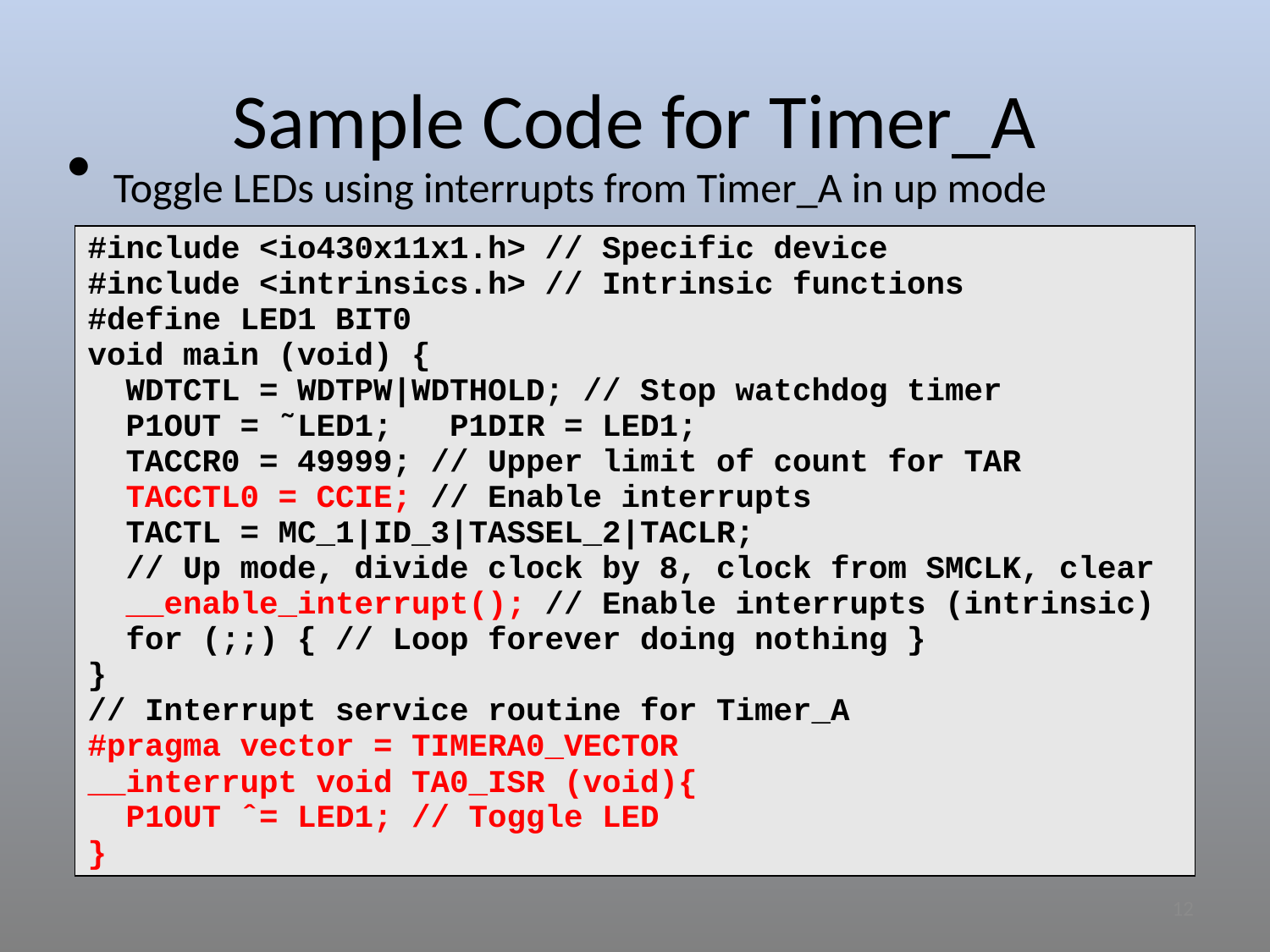

# Sample Code for Timer_A
 Toggle LEDs using interrupts from Timer_A in up mode

| #include <io430x11x1.h> // Specific device #include <intrinsics.h> // Intrinsic functions #define LED1 BIT0 void main (void) { WDTCTL = WDTPW|WDTHOLD; // Stop watchdog timer P1OUT = ˜LED1; P1DIR = LED1; TACCR0 = 49999; // Upper limit of count for TAR TACCTL0 = CCIE; // Enable interrupts TACTL = MC\_1|ID\_3|TASSEL\_2|TACLR; // Up mode, divide clock by 8, clock from SMCLK, clear \_\_enable\_interrupt(); // Enable interrupts (intrinsic) for (;;) { // Loop forever doing nothing } } // Interrupt service routine for Timer\_A #pragma vector = TIMERA0\_VECTOR \_\_interrupt void TA0\_ISR (void){ P1OUT ˆ= LED1; // Toggle LED } |
| --- |
12